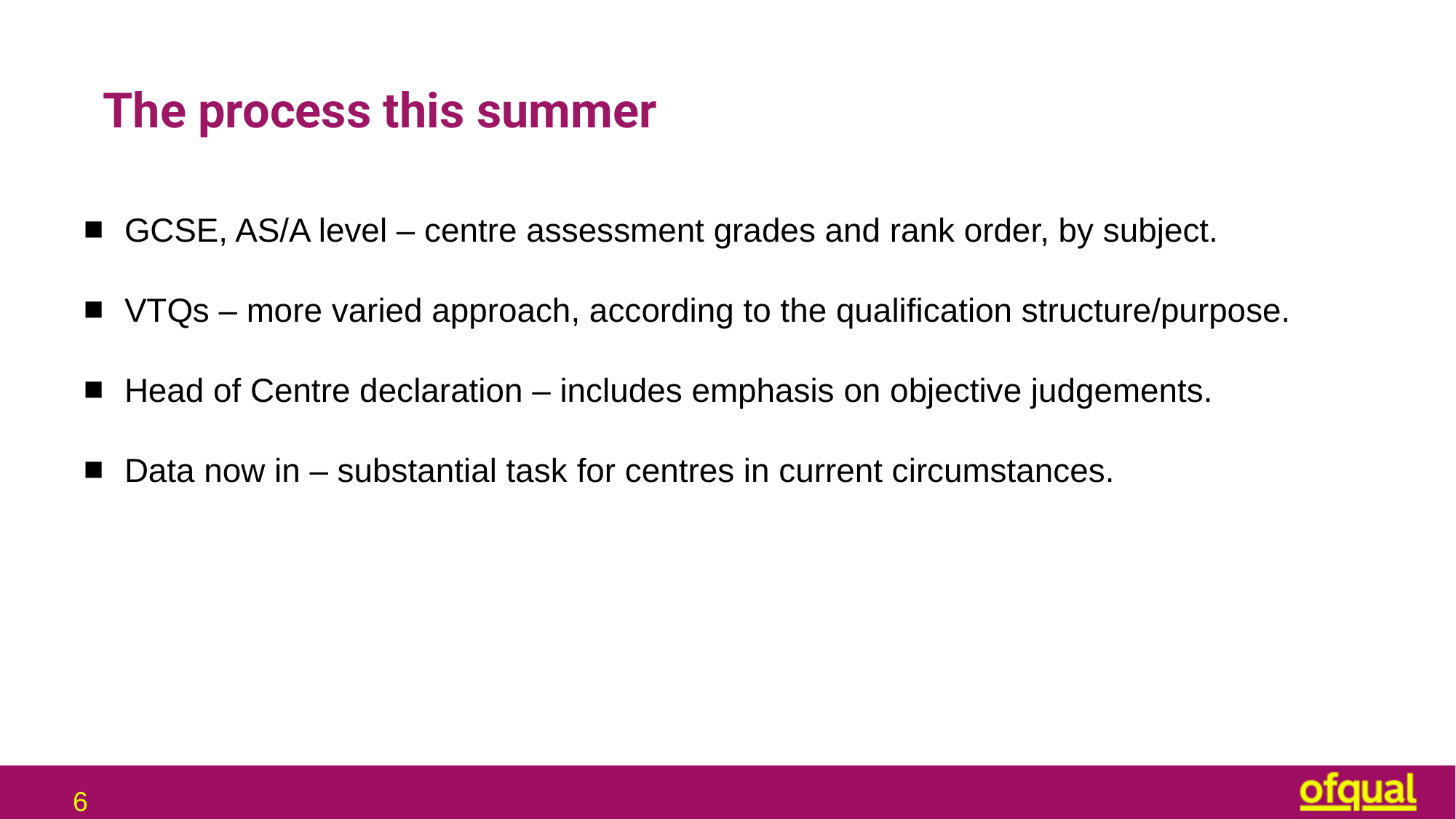

# The process this summer
GCSE, AS/A level – centre assessment grades and rank order, by subject.

VTQs – more varied approach, according to the qualification structure/purpose.

Head of Centre declaration – includes emphasis on objective judgements.

Data now in – substantial task for centres in current circumstances.
6